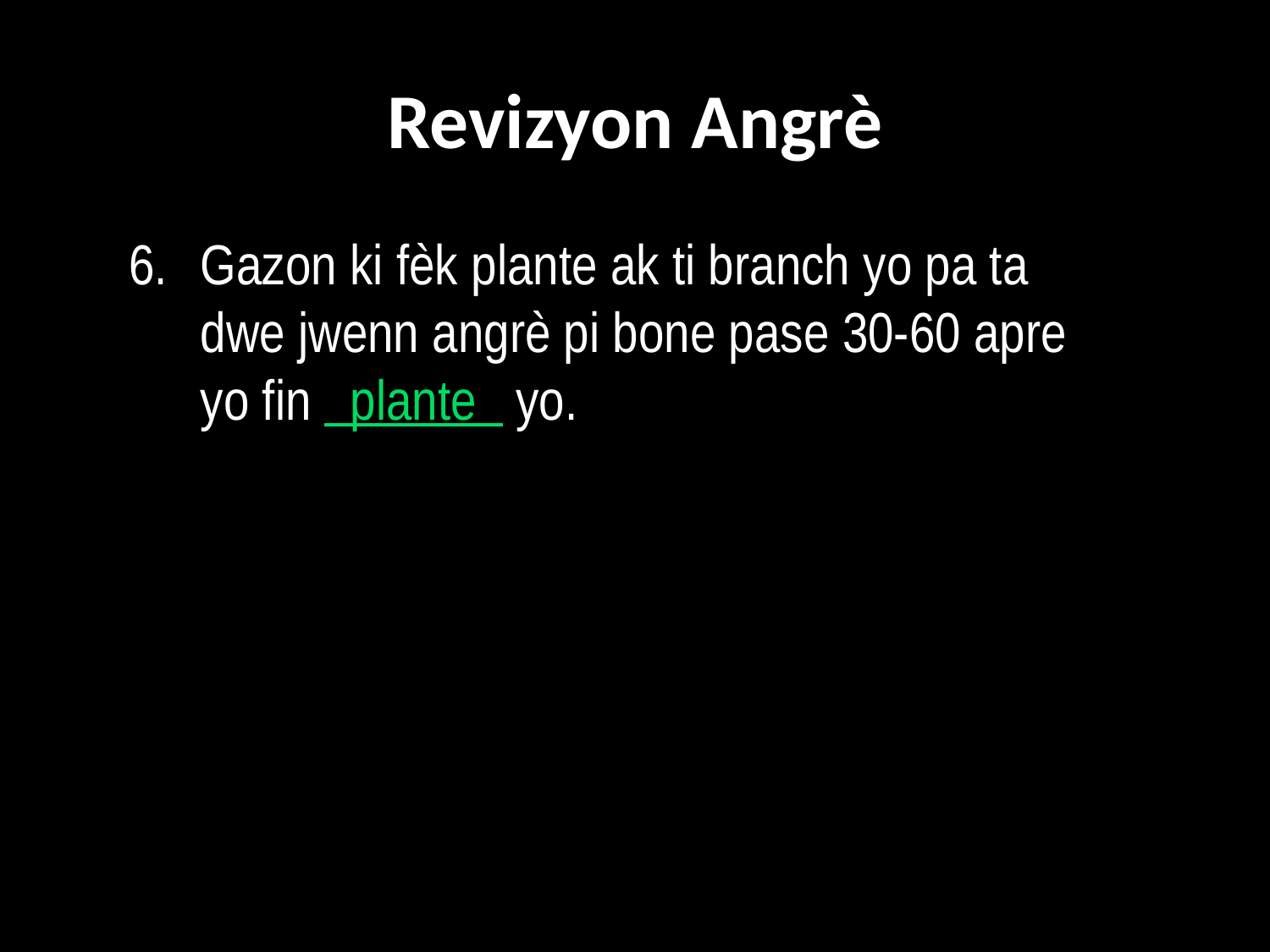

# Revizyon Angrè
6. 	Gazon ki fèk plante ak ti branch yo pa ta dwe jwenn angrè pi bone pase 30-60 apre yo fin   plante   yo.